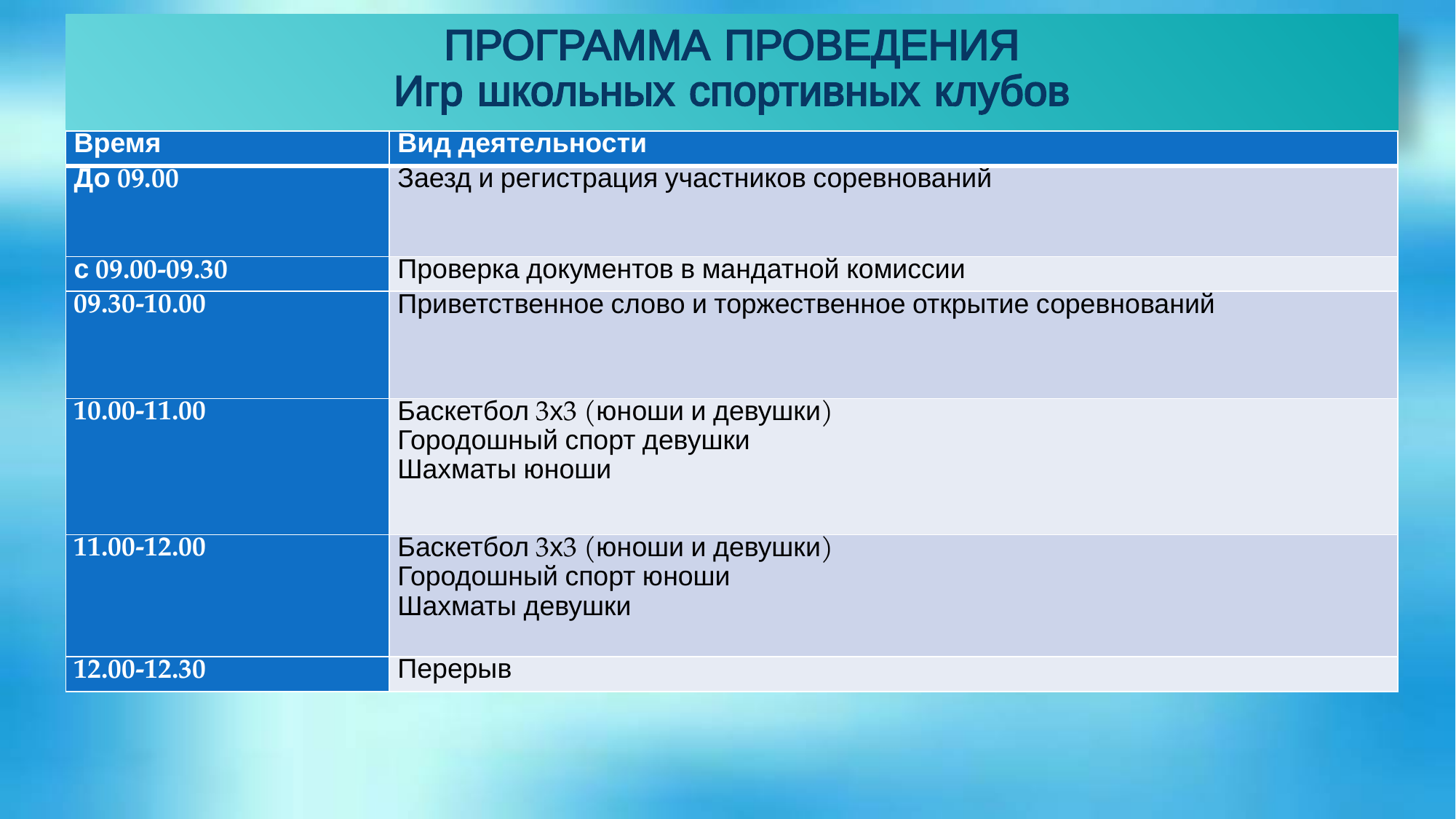

ПРОГРАММА ПРОВЕДЕНИЯ
Игр школьных спортивных клубов

| Время | Вид деятельности |
| --- | --- |
| До 09.00 | Заезд и регистрация участников соревнований |
| с 09.00-09.30 | Проверка документов в мандатной комиссии |
| 09.30-10.00 | Приветственное слово и торжественное открытие соревнований |
| 10.00-11.00 | Баскетбол 3х3 (юноши и девушки) Городошный спорт девушки Шахматы юноши |
| 11.00-12.00 | Баскетбол 3х3 (юноши и девушки) Городошный спорт юноши Шахматы девушки |
| 12.00-12.30 | Перерыв |